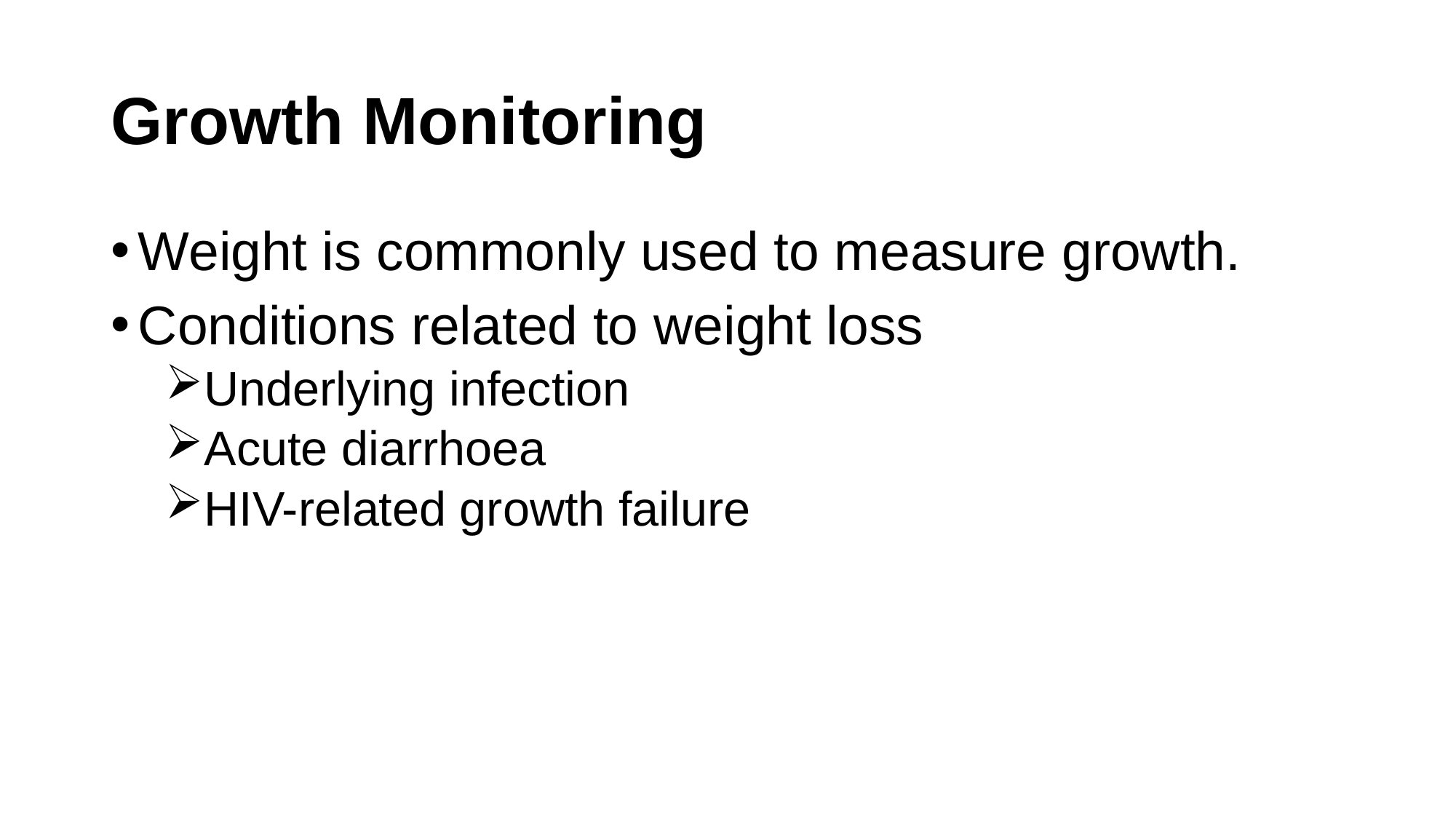

# Growth Monitoring
Weight is commonly used to measure growth.
Conditions related to weight loss
Underlying infection
Acute diarrhoea
HIV-related growth failure